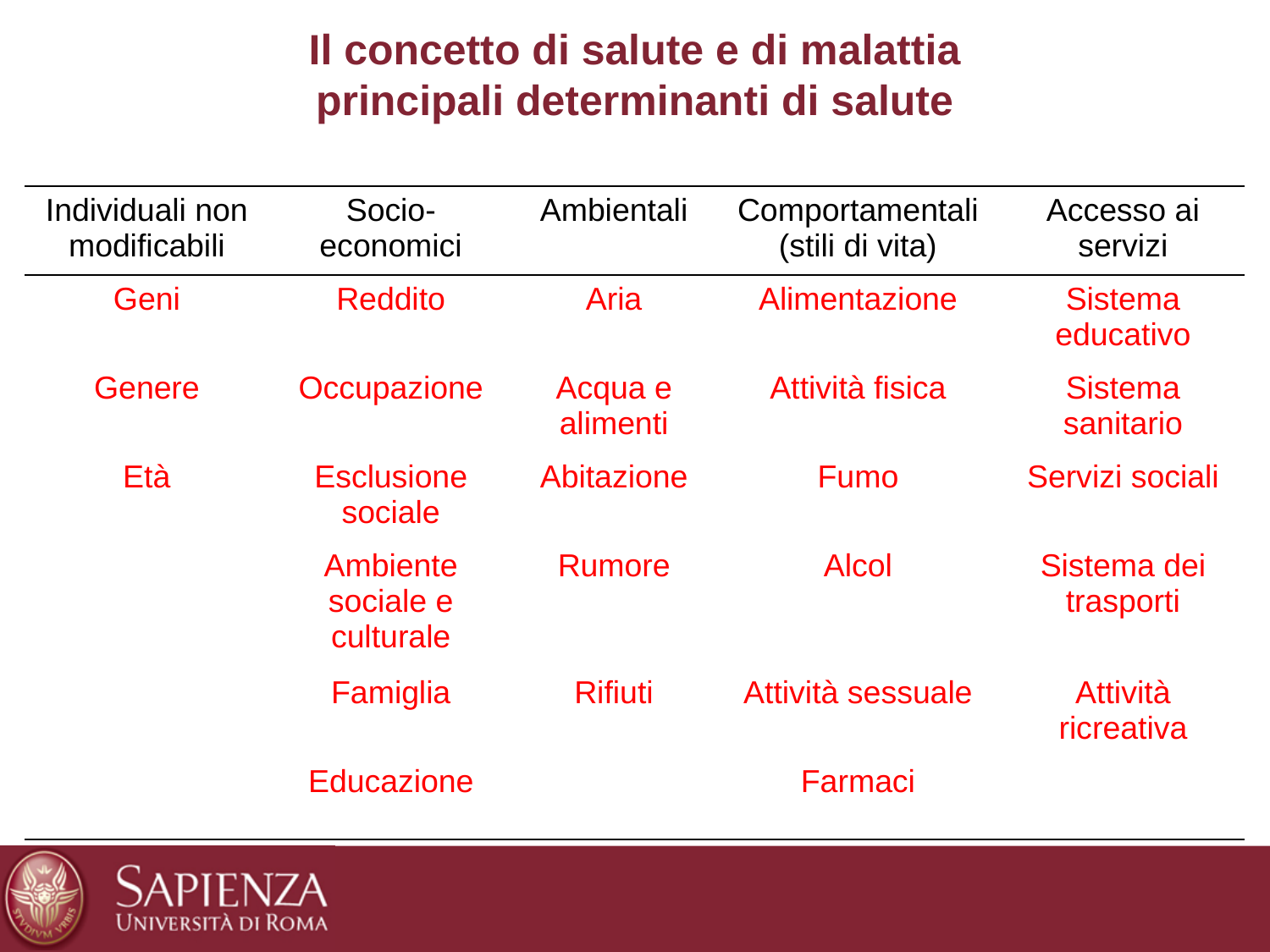

# Il concetto di salute e di malattia principali determinanti di salute
| Individuali non modificabili | Socio-economici | Ambientali | Comportamentali (stili di vita) | Accesso ai servizi |
| --- | --- | --- | --- | --- |
| Geni | Reddito | Aria | Alimentazione | Sistema educativo |
| Genere | Occupazione | Acqua e alimenti | Attività fisica | Sistema sanitario |
| Età | Esclusione sociale | Abitazione | Fumo | Servizi sociali |
|  | Ambiente sociale e culturale | Rumore | Alcol | Sistema dei trasporti |
|  | Famiglia | Rifiuti | Attività sessuale | Attività ricreativa |
|  | Educazione |  | Farmaci |  |